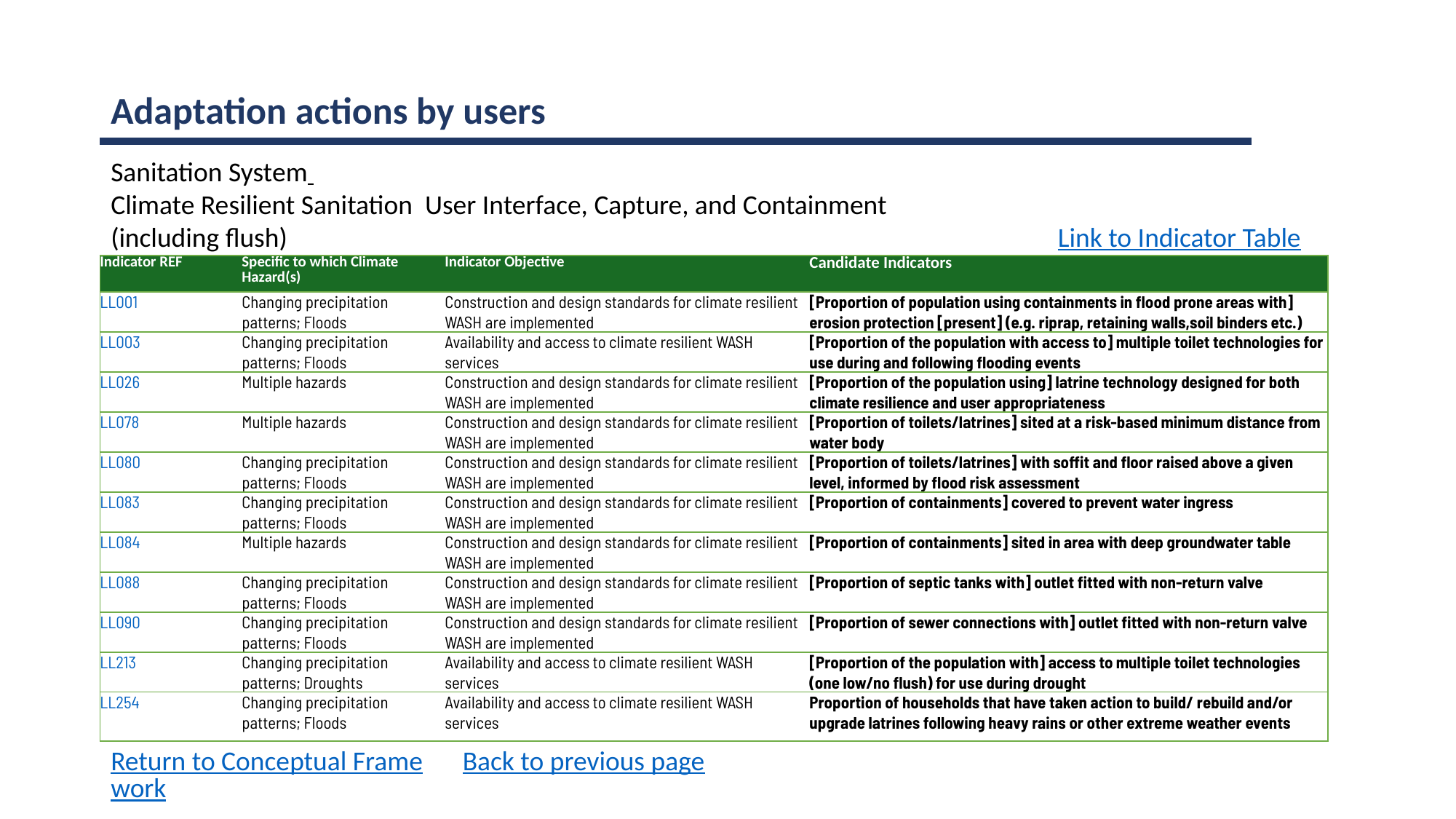

Adaptation actions by users
Sanitation System
Climate Resilient Sanitation  User Interface, Capture, and Containment (including flush)
Link to Indicator Table
| Indicator REF | Specific to which Climate Hazard(s) | Indicator Objective | Candidate Indicators |
| --- | --- | --- | --- |
| LL001 | Changing precipitation patterns; Floods | Construction and design standards for climate resilient WASH are implemented | [Proportion of population using containments in flood prone areas with] erosion protection [present] (e.g. riprap, retaining walls,soil binders etc.) |
| LL003 | Changing precipitation patterns; Floods | Availability and access to climate resilient WASH services | [Proportion of the population with access to] multiple toilet technologies for use during and following flooding events |
| LL026 | Multiple hazards | Construction and design standards for climate resilient WASH are implemented | [Proportion of the population using] latrine technology designed for both climate resilience and user appropriateness |
| LL078 | Multiple hazards | Construction and design standards for climate resilient WASH are implemented | [Proportion of toilets/latrines] sited at a risk-based minimum distance from water body |
| LL080 | Changing precipitation patterns; Floods | Construction and design standards for climate resilient WASH are implemented | [Proportion of toilets/latrines] with soffit and floor raised above a given level, informed by flood risk assessment |
| LL083 | Changing precipitation patterns; Floods | Construction and design standards for climate resilient WASH are implemented | [Proportion of containments] covered to prevent water ingress |
| LL084 | Multiple hazards | Construction and design standards for climate resilient WASH are implemented | [Proportion of containments] sited in area with deep groundwater table |
| LL088 | Changing precipitation patterns; Floods | Construction and design standards for climate resilient WASH are implemented | [Proportion of septic tanks with] outlet fitted with non-return valve |
| LL090 | Changing precipitation patterns; Floods | Construction and design standards for climate resilient WASH are implemented | [Proportion of sewer connections with] outlet fitted with non-return valve |
| LL213 | Changing precipitation patterns; Droughts | Availability and access to climate resilient WASH services | [Proportion of the population with] access to multiple toilet technologies (one low/no flush) for use during drought |
| LL254 | Changing precipitation patterns; Floods | Availability and access to climate resilient WASH services | Proportion of households that have taken action to build/ rebuild and/or upgrade latrines following heavy rains or other extreme weather events |
Return to Conceptual Framework
Back to previous page